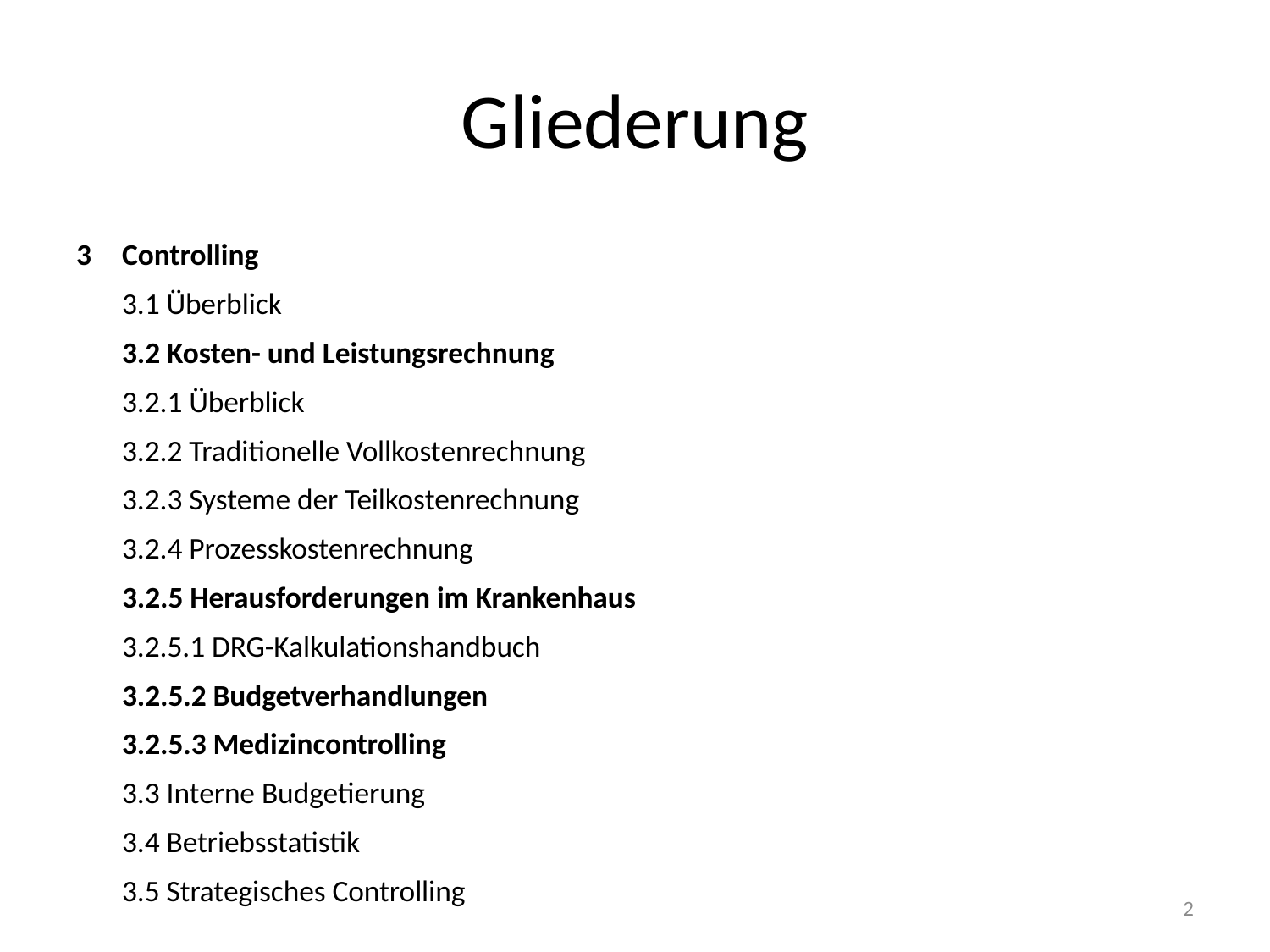

# Gliederung
3 	Controlling
	3.1 Überblick
	3.2 Kosten- und Leistungsrechnung
		3.2.1 Überblick
		3.2.2 Traditionelle Vollkostenrechnung
		3.2.3 Systeme der Teilkostenrechnung
		3.2.4 Prozesskostenrechnung
		3.2.5 Herausforderungen im Krankenhaus
			3.2.5.1 DRG-Kalkulationshandbuch
			3.2.5.2 Budgetverhandlungen
			3.2.5.3 Medizincontrolling
	3.3 Interne Budgetierung
	3.4 Betriebsstatistik
	3.5 Strategisches Controlling
2